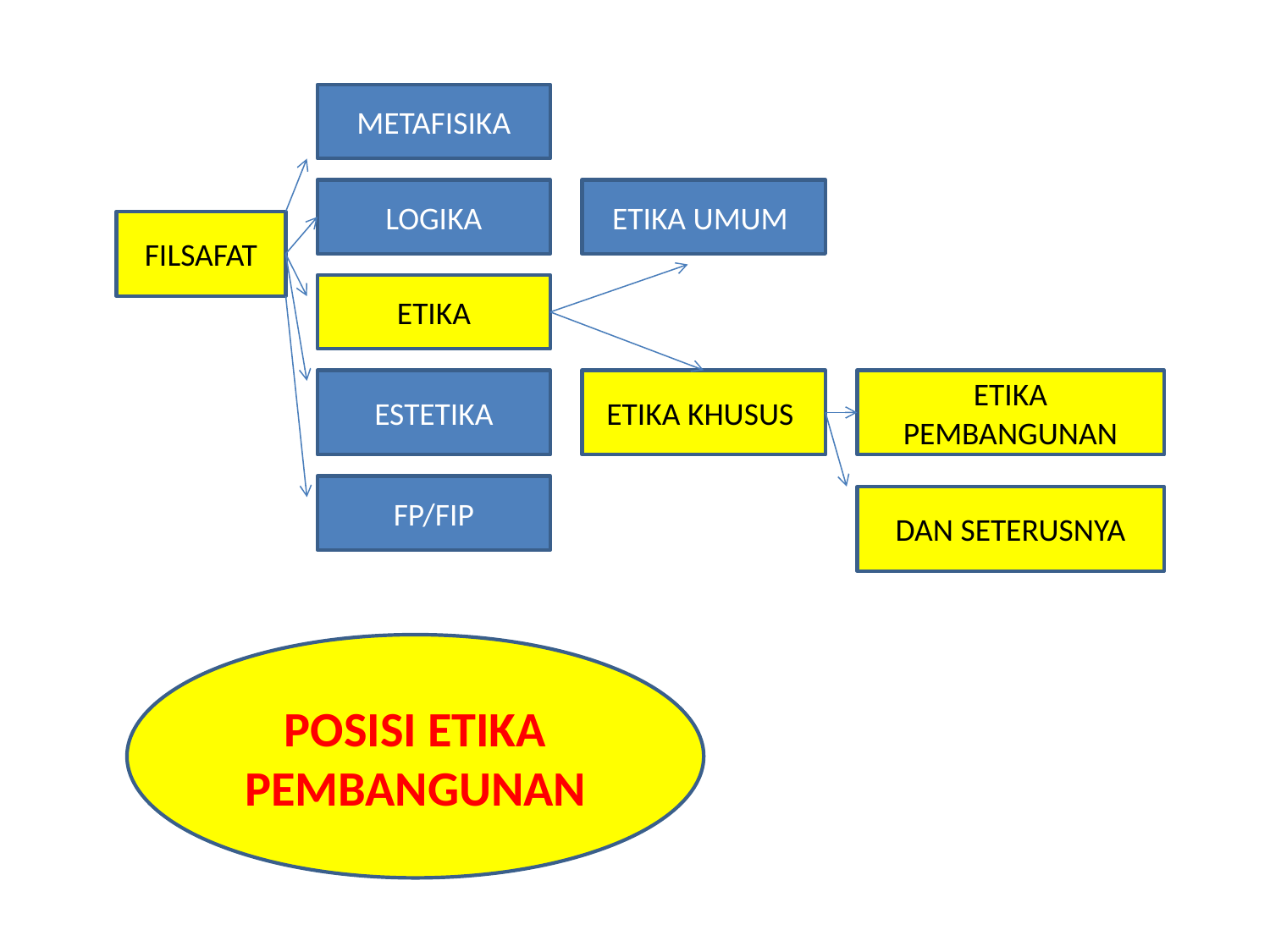

METAFISIKA
LOGIKA
ETIKA UMUM
FILSAFAT
ETIKA
ESTETIKA
ETIKA KHUSUS
ETIKA PEMBANGUNAN
FP/FIP
DAN SETERUSNYA
POSISI ETIKA PEMBANGUNAN